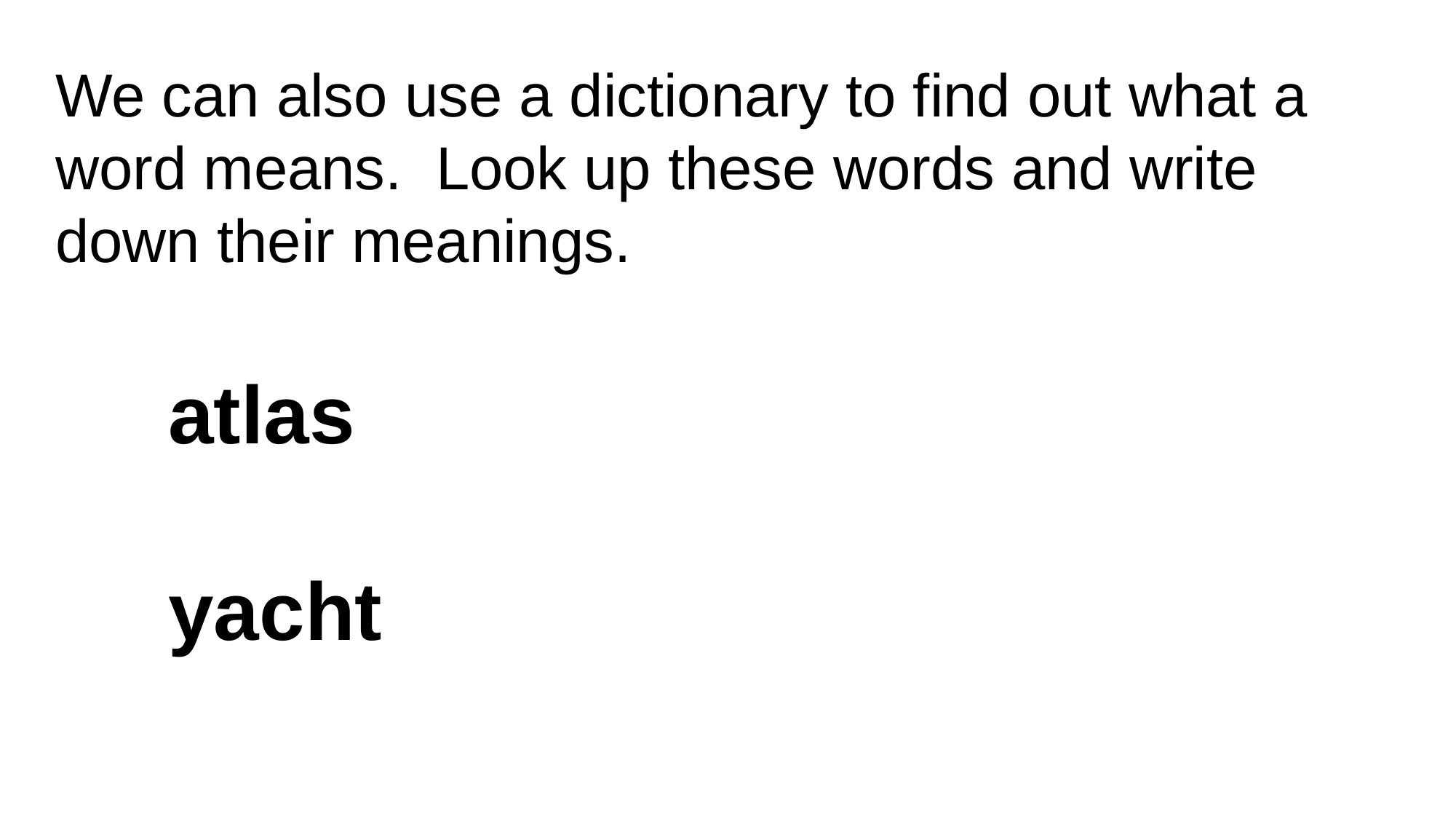

We can also use a dictionary to find out what a word means.  Look up these words and write down their meanings.
 atlas

 yacht